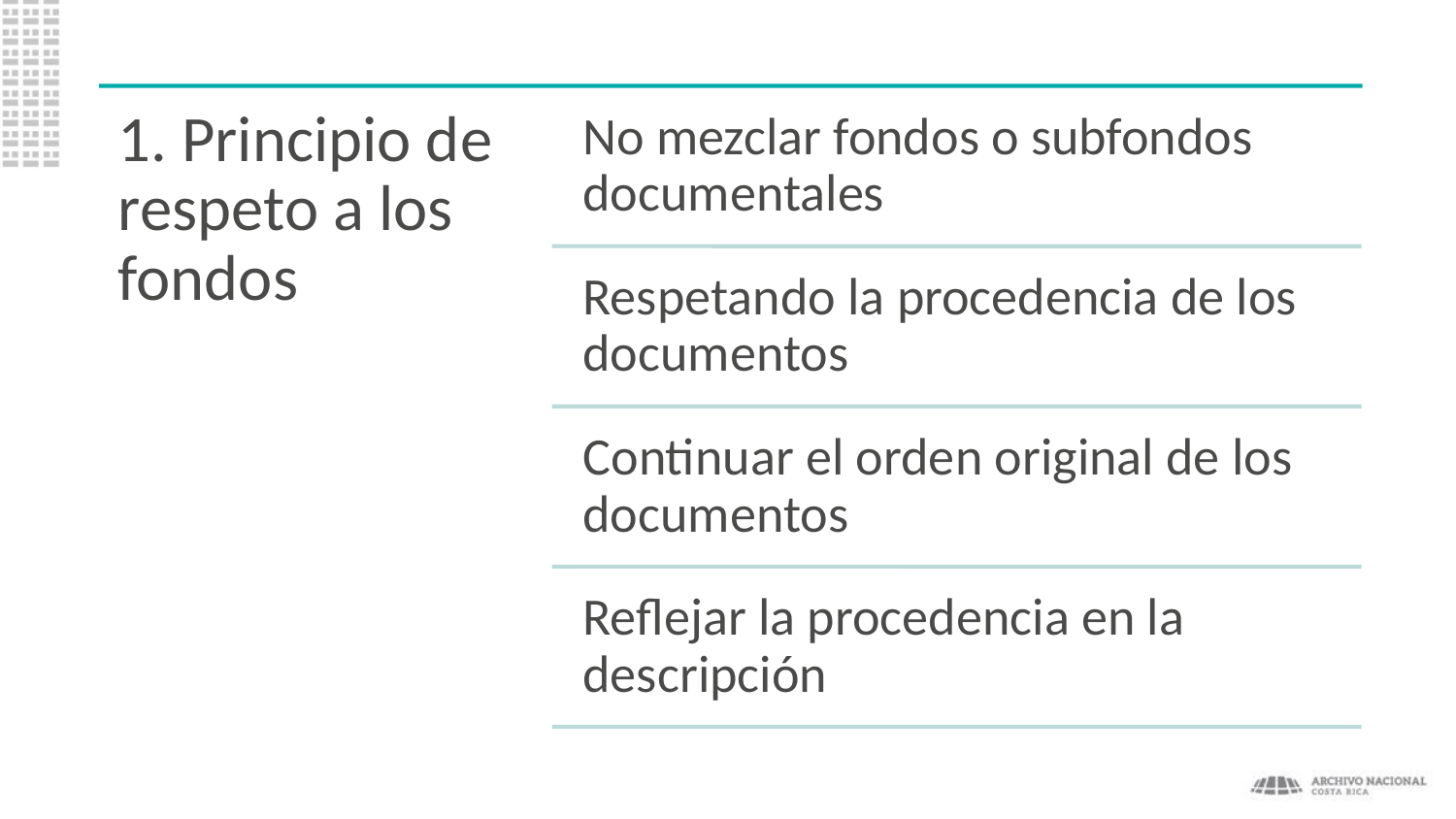

1. Principio de respeto a los fondos
No mezclar fondos o subfondos documentales
Respetando la procedencia de los documentos
Continuar el orden original de los documentos
Reflejar la procedencia en la descripción